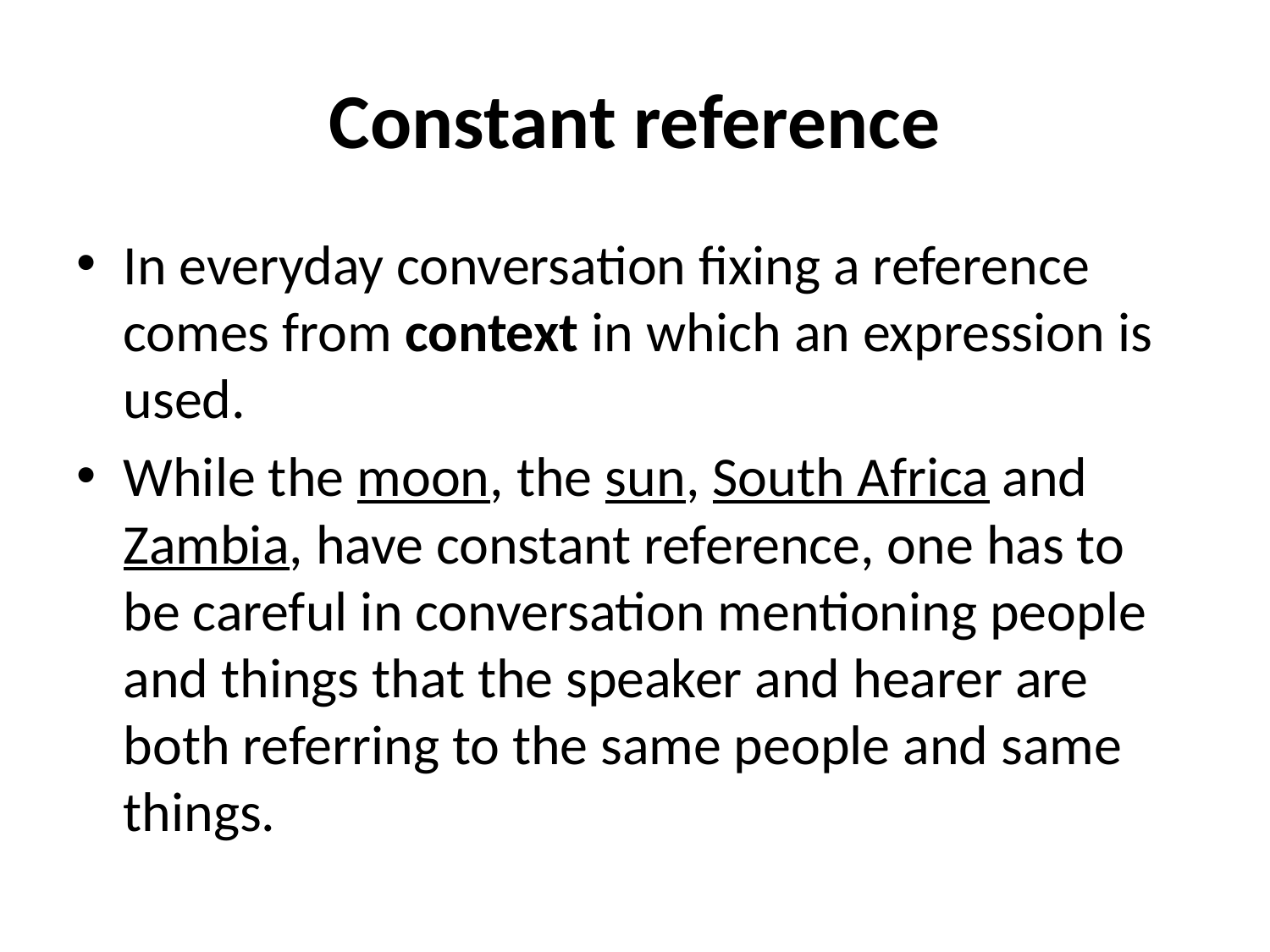

# Constant reference
In everyday conversation fixing a reference comes from context in which an expression is used.
While the moon, the sun, South Africa and Zambia, have constant reference, one has to be careful in conversation mentioning people and things that the speaker and hearer are both referring to the same people and same things.